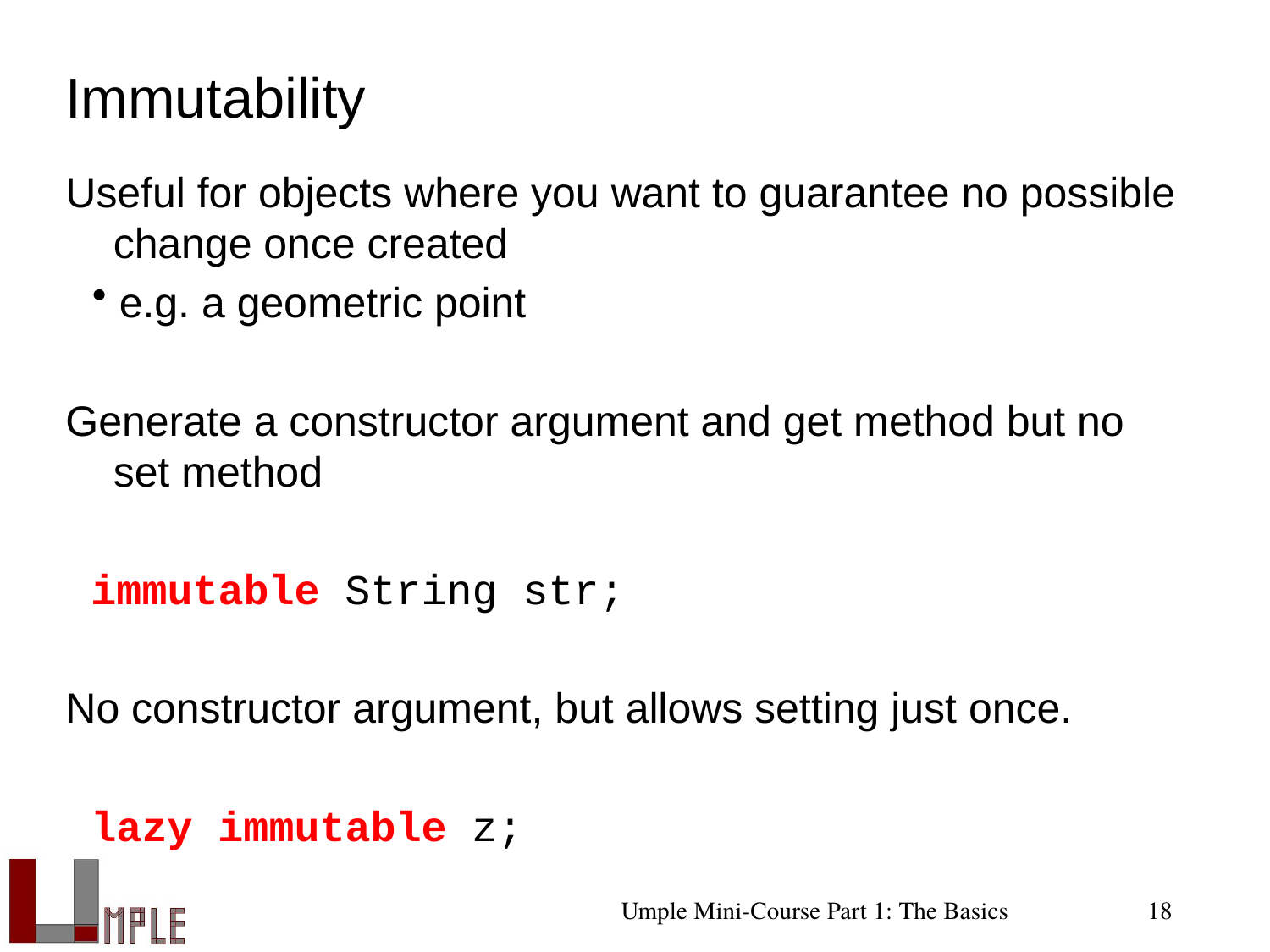

# Immutability
Useful for objects where you want to guarantee no possible change once created
e.g. a geometric point

Generate a constructor argument and get method but no set method

 immutable String str;

No constructor argument, but allows setting just once.

 lazy immutable z;

Umple Mini-Course Part 1: The Basics
18